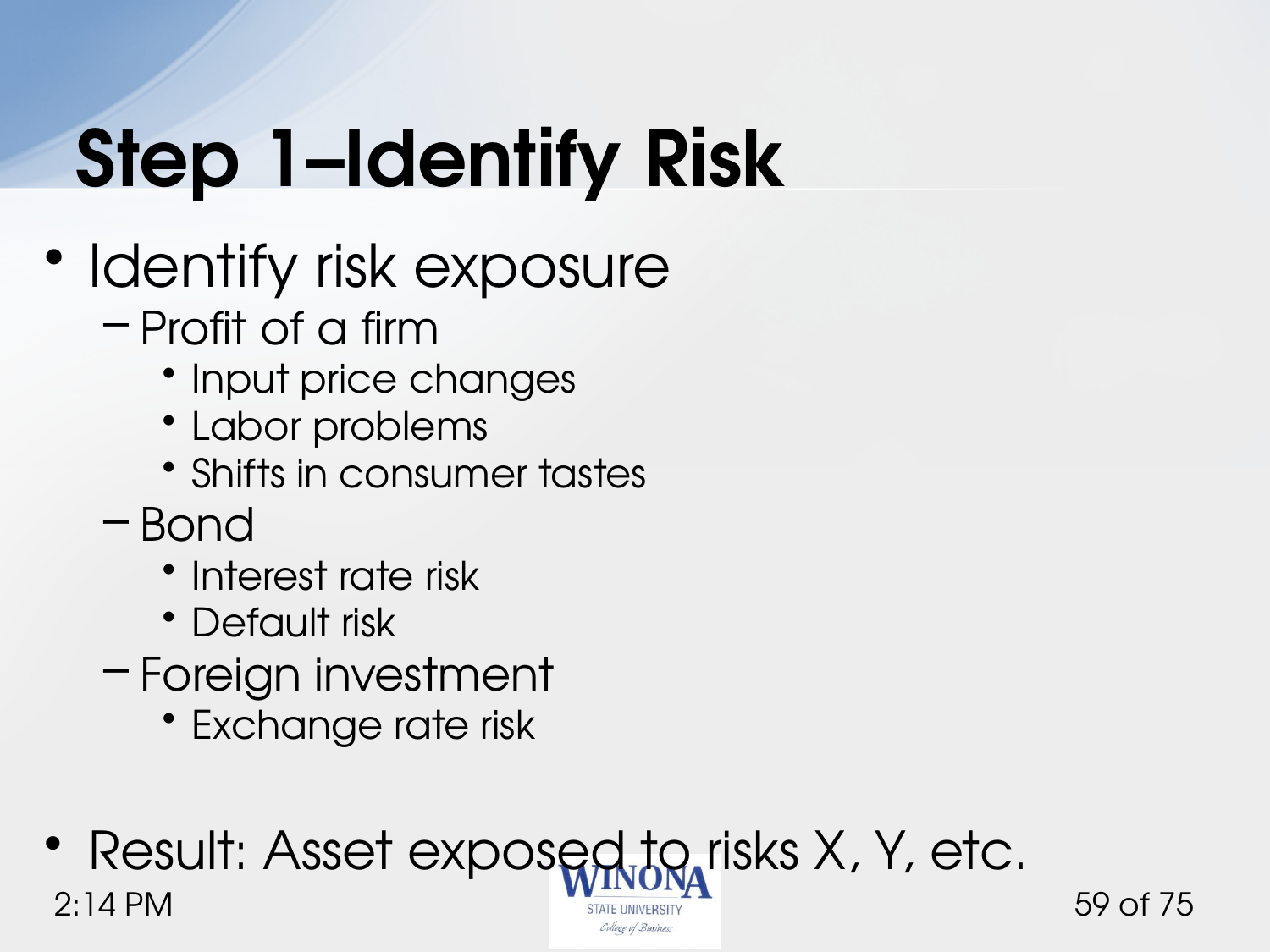

# Step 1–Identify Risk
Identify risk exposure
Profit of a firm
Input price changes
Labor problems
Shifts in consumer tastes
Bond
Interest rate risk
Default risk
Foreign investment
Exchange rate risk

Result: Asset exposed to risks X, Y, etc.